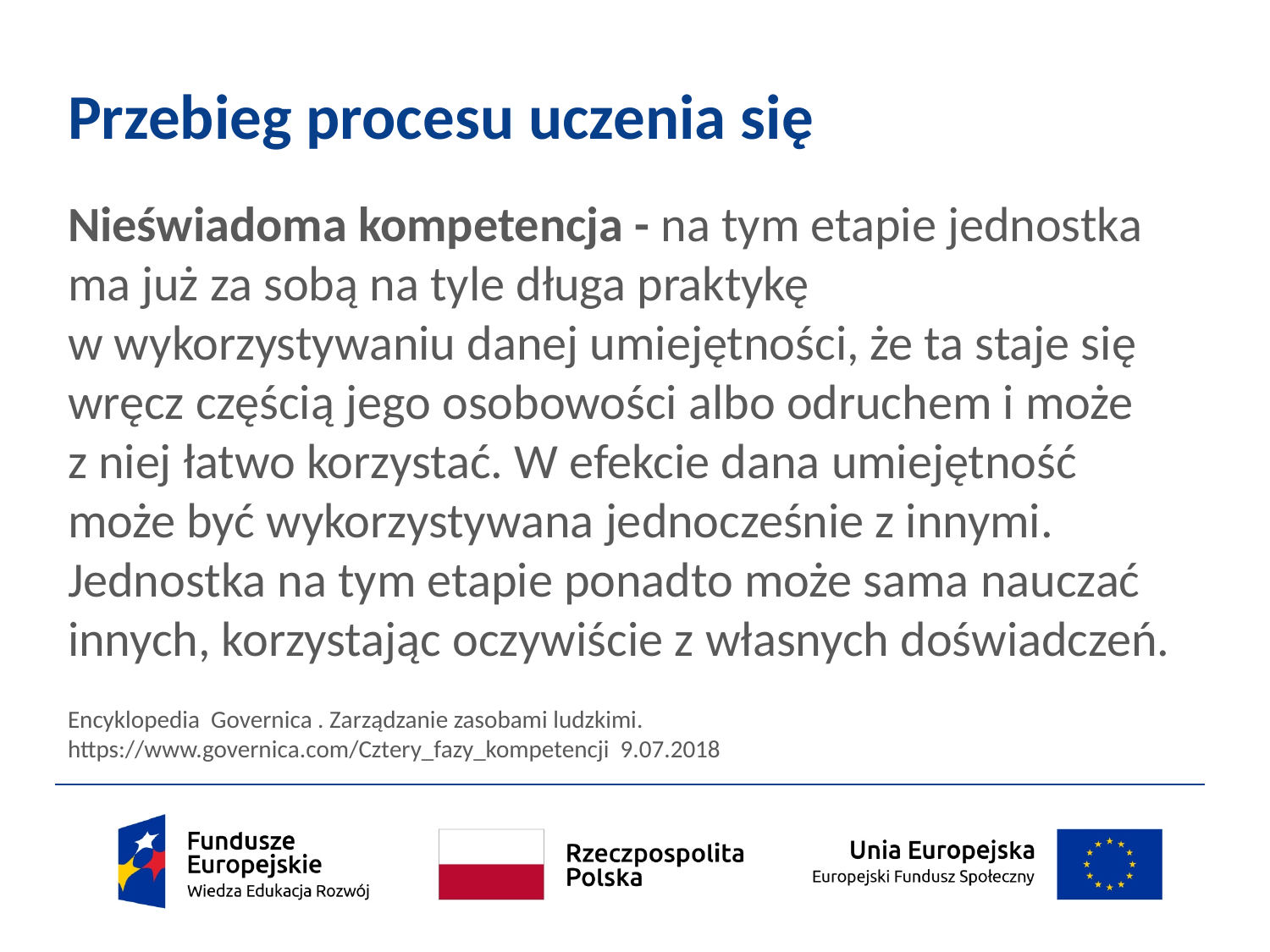

# Przebieg procesu uczenia się
Nieświadoma kompetencja - na tym etapie jednostka ma już za sobą na tyle długa praktykę
w wykorzystywaniu danej umiejętności, że ta staje się wręcz częścią jego osobowości albo odruchem i może
z niej łatwo korzystać. W efekcie dana umiejętność może być wykorzystywana jednocześnie z innymi. Jednostka na tym etapie ponadto może sama nauczać innych, korzystając oczywiście z własnych doświadczeń.

Encyklopedia  Governica . Zarządzanie zasobami ludzkimi. https://www.governica.com/Cztery_fazy_kompetencji  9.07.2018